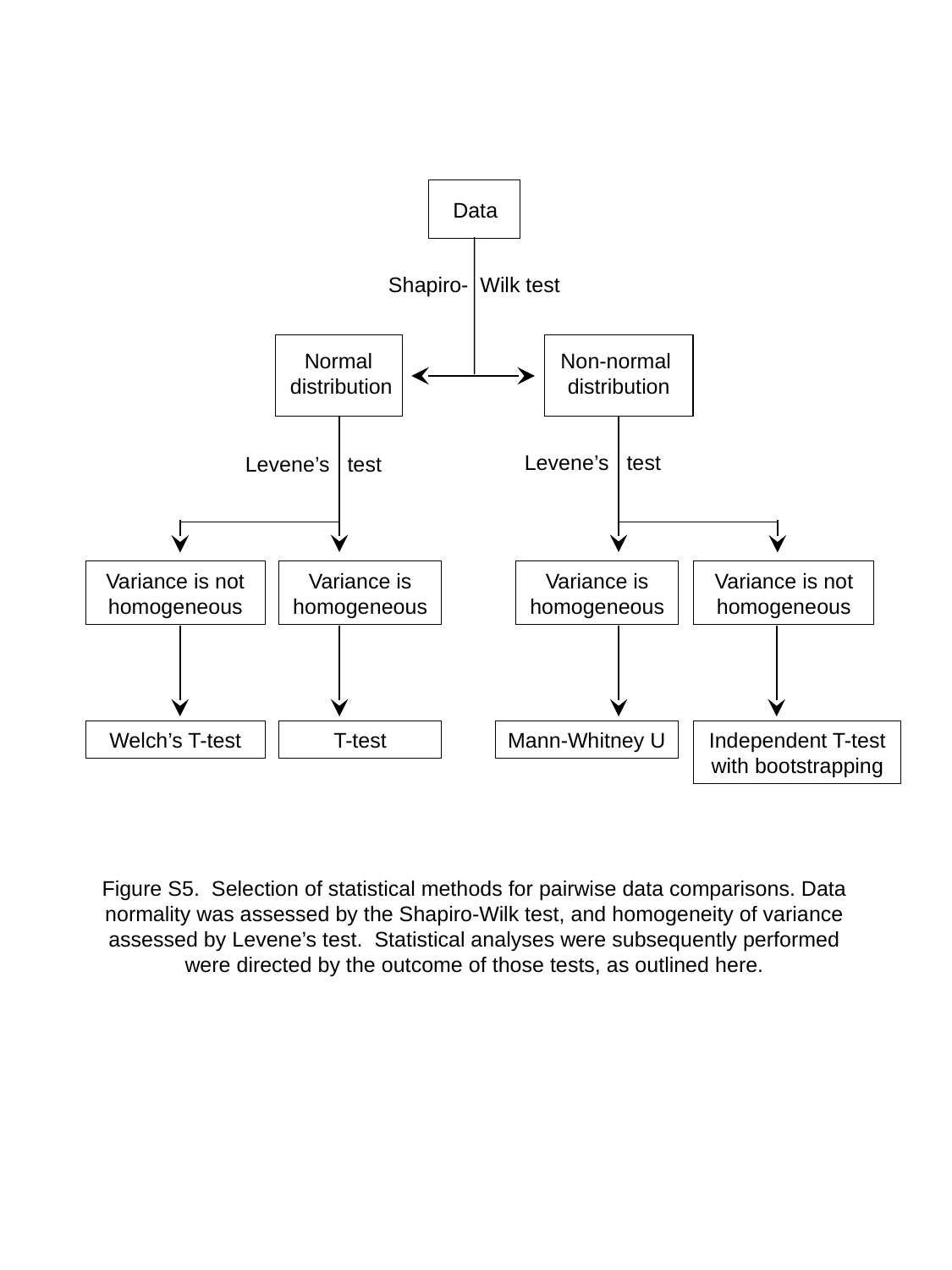

Data
Shapiro-  Wilk test

Non-normal
distribution
Normal
distribution
Levene’s   test
Levene’s   test
Variance is not homogeneous
Variance is homogeneous
Variance is homogeneous
Variance is not homogeneous
Welch’s T-test
T-test
Mann-Whitney U
Independent T-test with bootstrapping
Figure S5.  Selection of statistical methods for pairwise data comparisons. Data normality was assessed by the Shapiro-Wilk test, and homogeneity of variance assessed by Levene’s test.  Statistical analyses were subsequently performed were directed by the outcome of those tests, as outlined here.